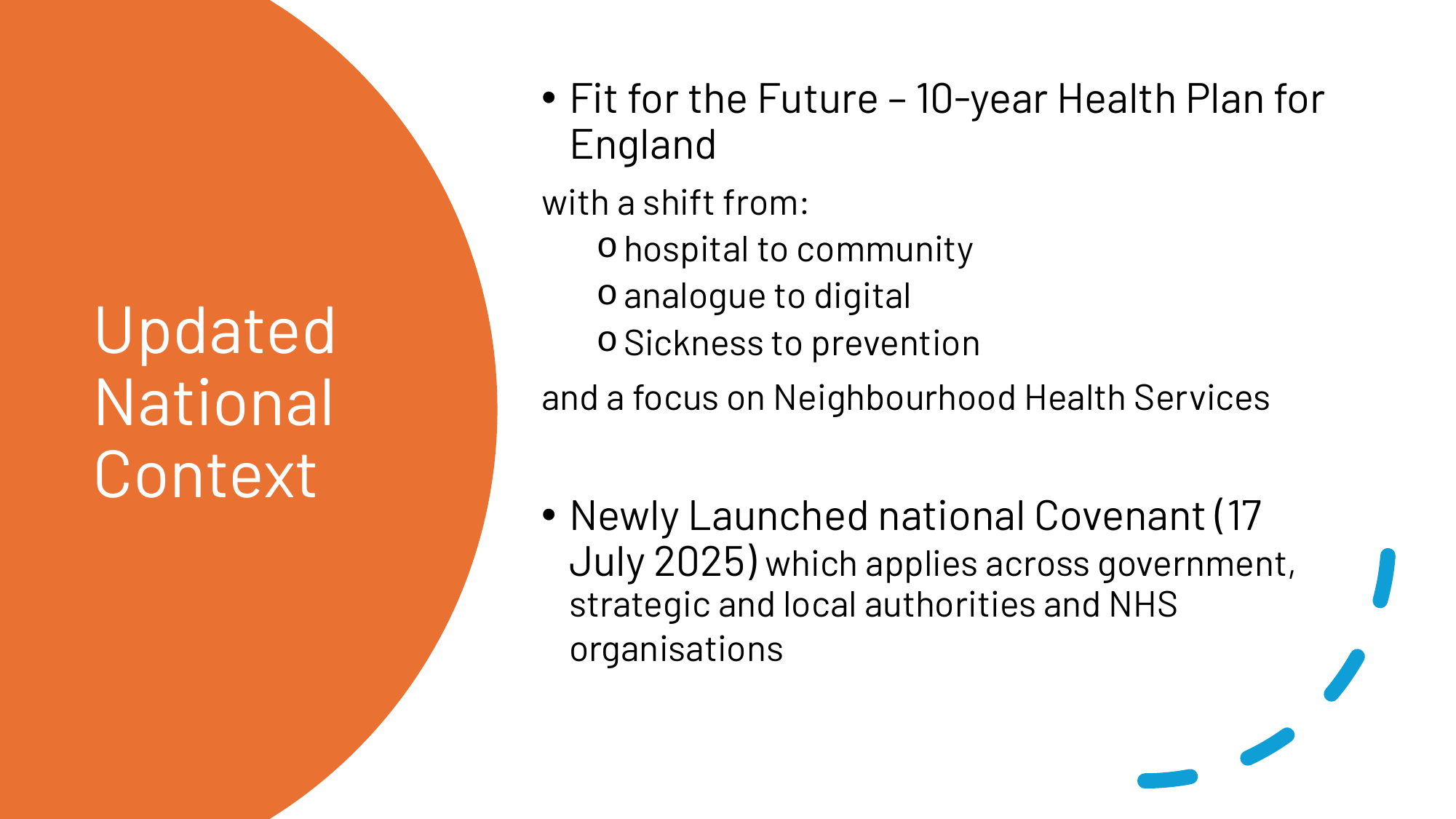

Fit for the Future – 10-year Health Plan for England
with a shift from:
hospital to community
analogue to digital
Sickness to prevention
and a focus on Neighbourhood Health Services

Newly Launched national Covenant (17 July 2025) which applies across government, strategic and local authorities and NHS organisations

# Updated National Context